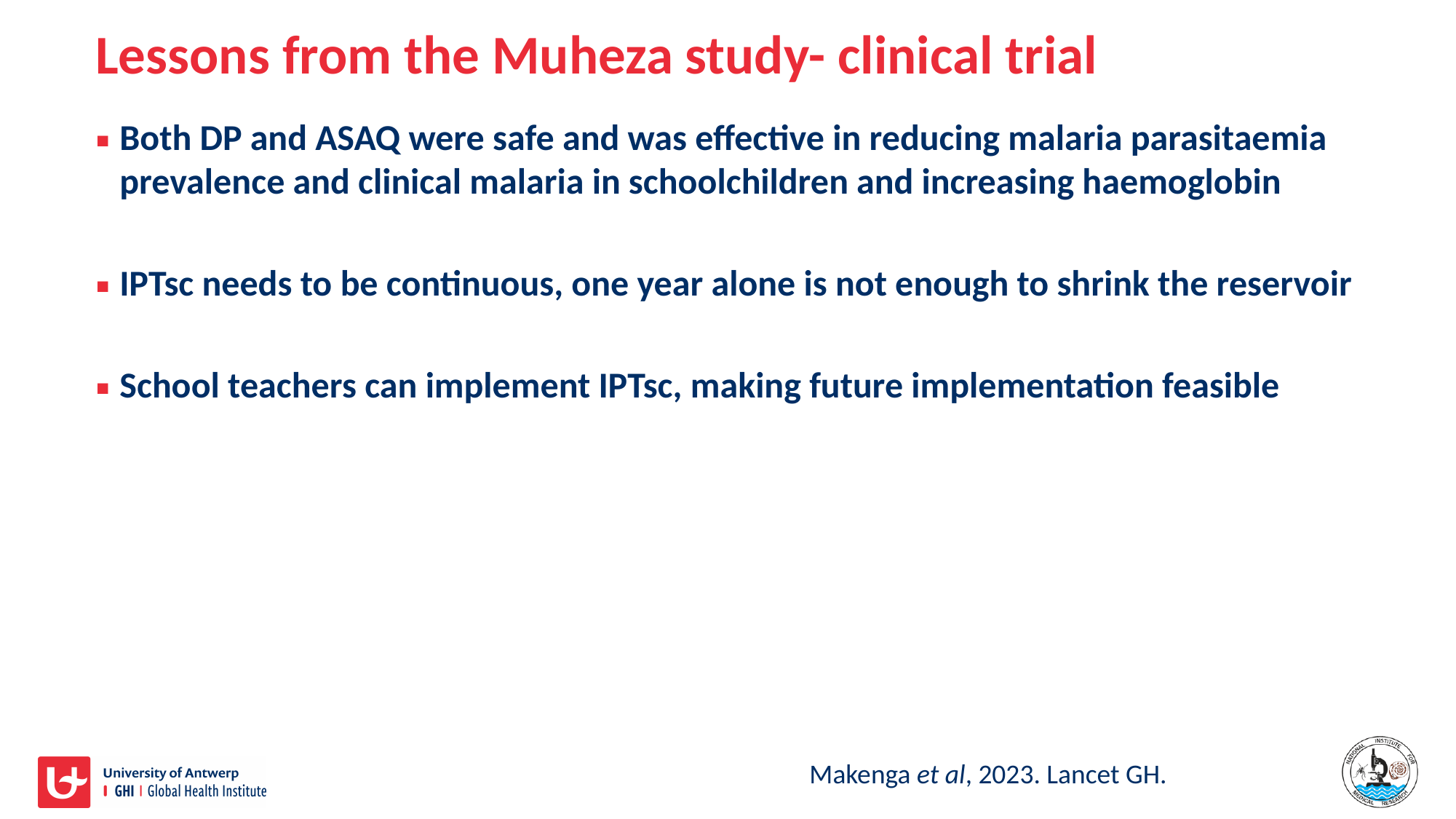

# Lessons from the Muheza study- clinical trial
Both DP and ASAQ were safe and was effective in reducing malaria parasitaemia prevalence and clinical malaria in schoolchildren and increasing haemoglobin

IPTsc needs to be continuous, one year alone is not enough to shrink the reservoir

School teachers can implement IPTsc, making future implementation feasible

Makenga et al, 2023. Lancet GH.
6